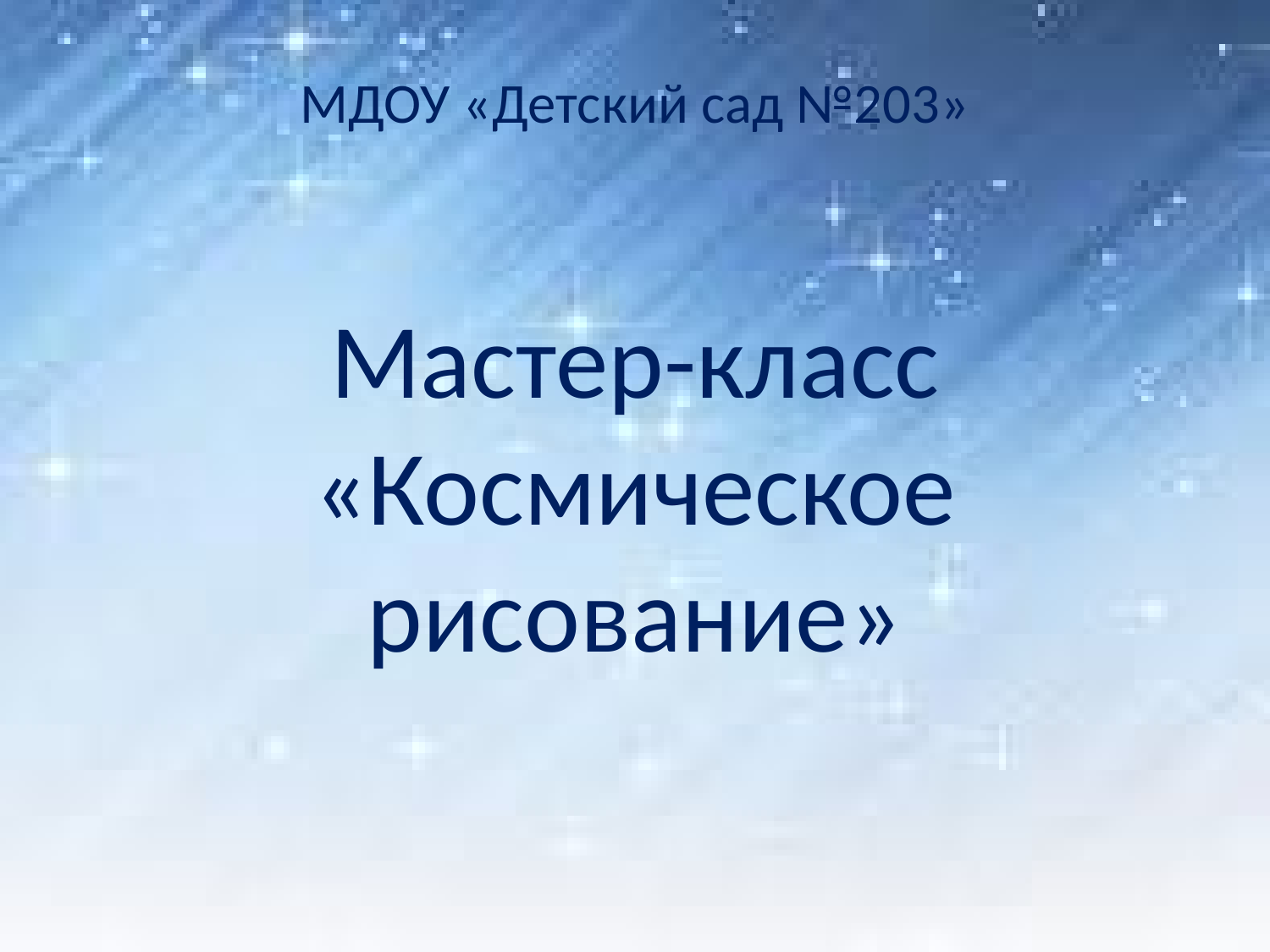

# МДОУ «Детский сад №203»
Мастер-класс «Космическое рисование»